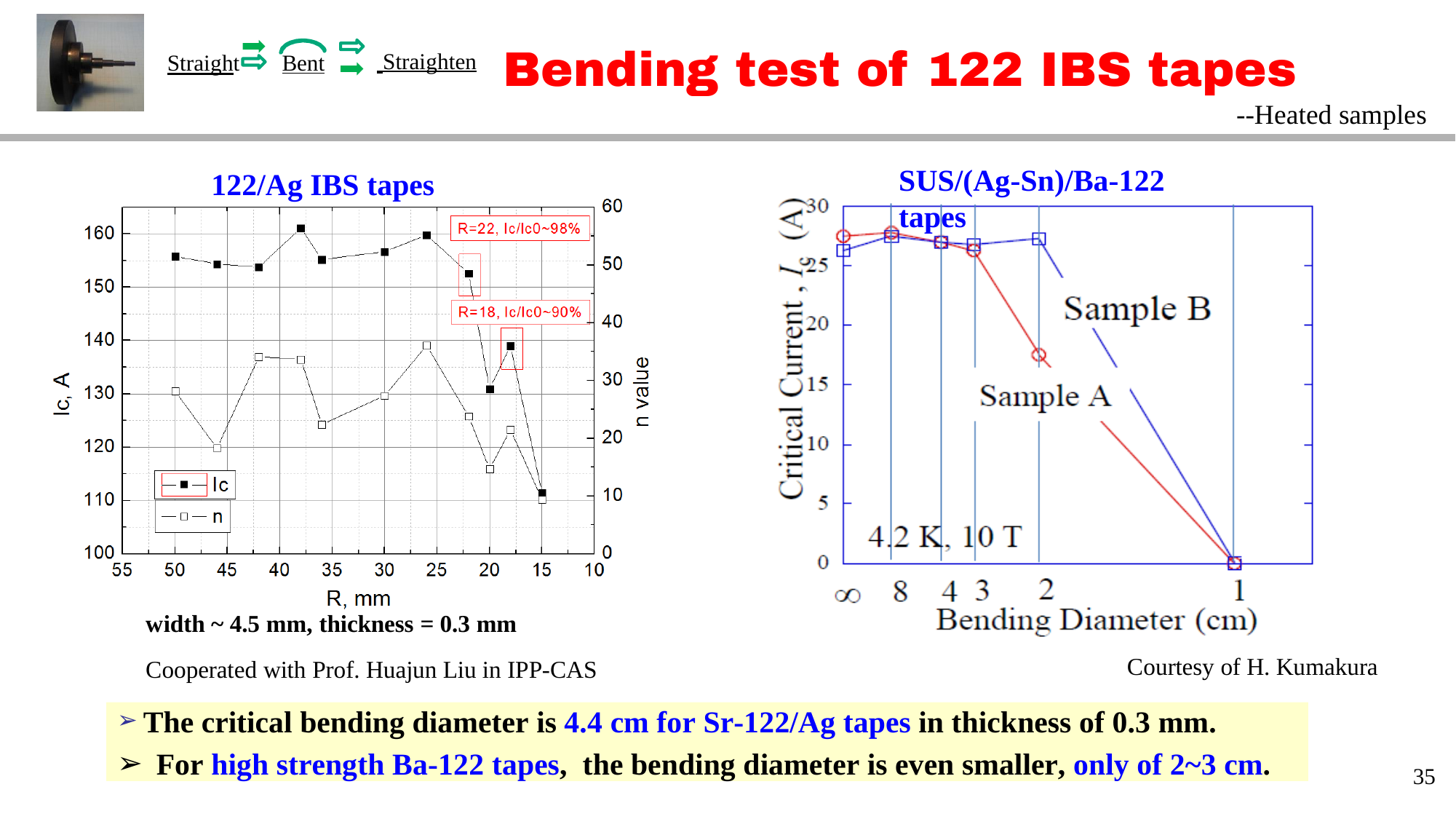

Straight
    Bending test of 122 IBS tapes

 Straighten
Bent

--Heated samples

SUS/(Ag-Sn)/Ba-122 tapes
122/Ag IBS tapes

width ~ 4.5 mm, thickness = 0.3 mm
Cooperated with Prof. Huajun Liu in IPP-CAS
Courtesy of H. Kumakura

The critical bending diameter is 4.4 cm for Sr-122/Ag tapes in thickness of 0.3 mm.
For high strength Ba-122 tapes,  the bending diameter is even smaller, only of 2~3 cm.
35